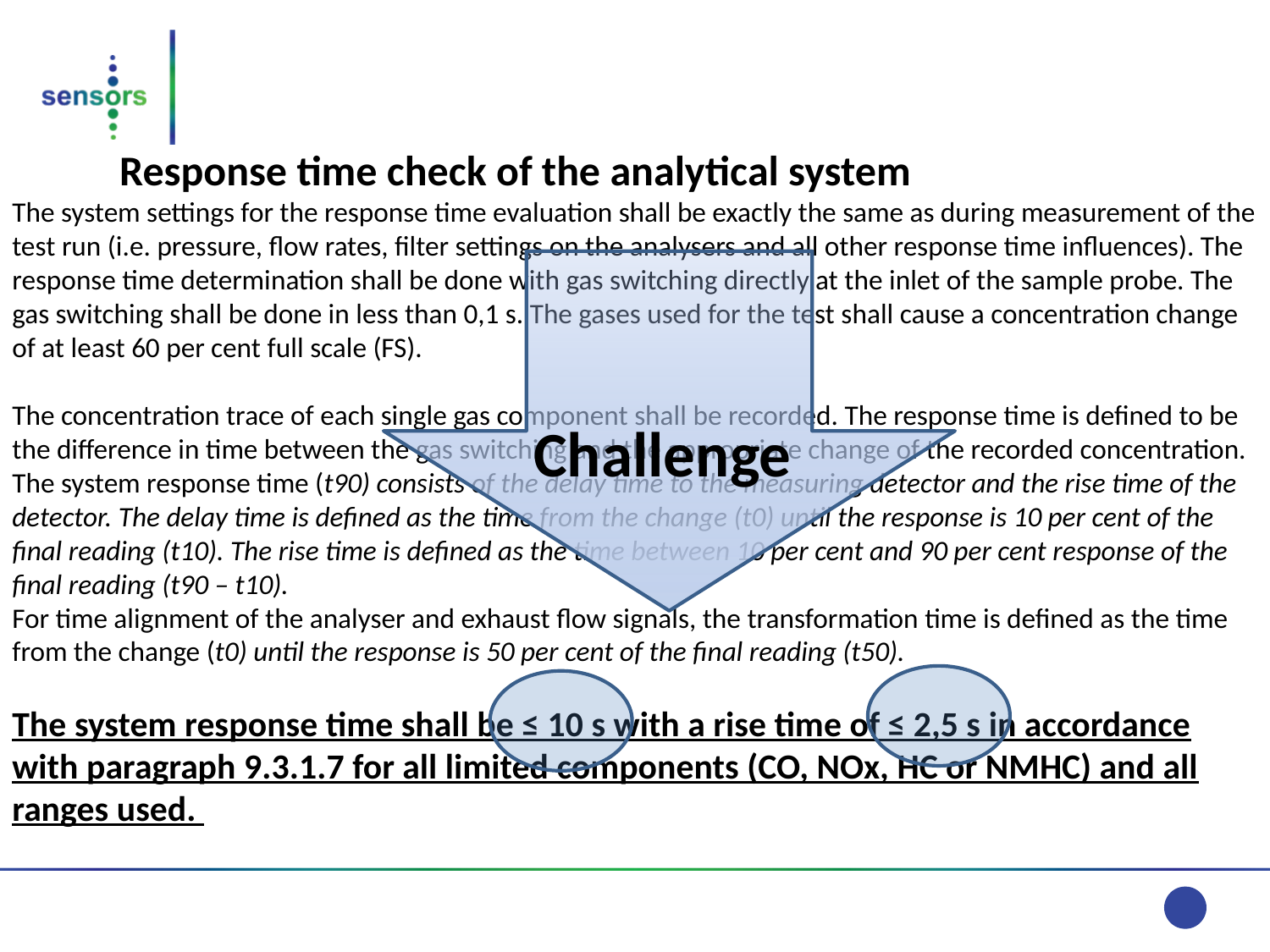

9.3.5. Response time check of the analytical system
The system settings for the response time evaluation shall be exactly the same as during measurement of the test run (i.e. pressure, flow rates, filter settings on the analysers and all other response time influences). The response time determination shall be done with gas switching directly at the inlet of the sample probe. The gas switching shall be done in less than 0,1 s. The gases used for the test shall cause a concentration change of at least 60 per cent full scale (FS).

The concentration trace of each single gas component shall be recorded. The response time is defined to be the difference in time between the gas switching and the appropriate change of the recorded concentration. The system response time (t90) consists of the delay time to the measuring detector and the rise time of the detector. The delay time is defined as the time from the change (t0) until the response is 10 per cent of the final reading (t10). The rise time is defined as the time between 10 per cent and 90 per cent response of the final reading (t90 – t10).
For time alignment of the analyser and exhaust flow signals, the transformation time is defined as the time from the change (t0) until the response is 50 per cent of the final reading (t50).

The system response time shall be ≤ 10 s with a rise time of ≤ 2,5 s in accordance with paragraph 9.3.1.7 for all limited components (CO, NOx, HC or NMHC) and all ranges used.

Challenge